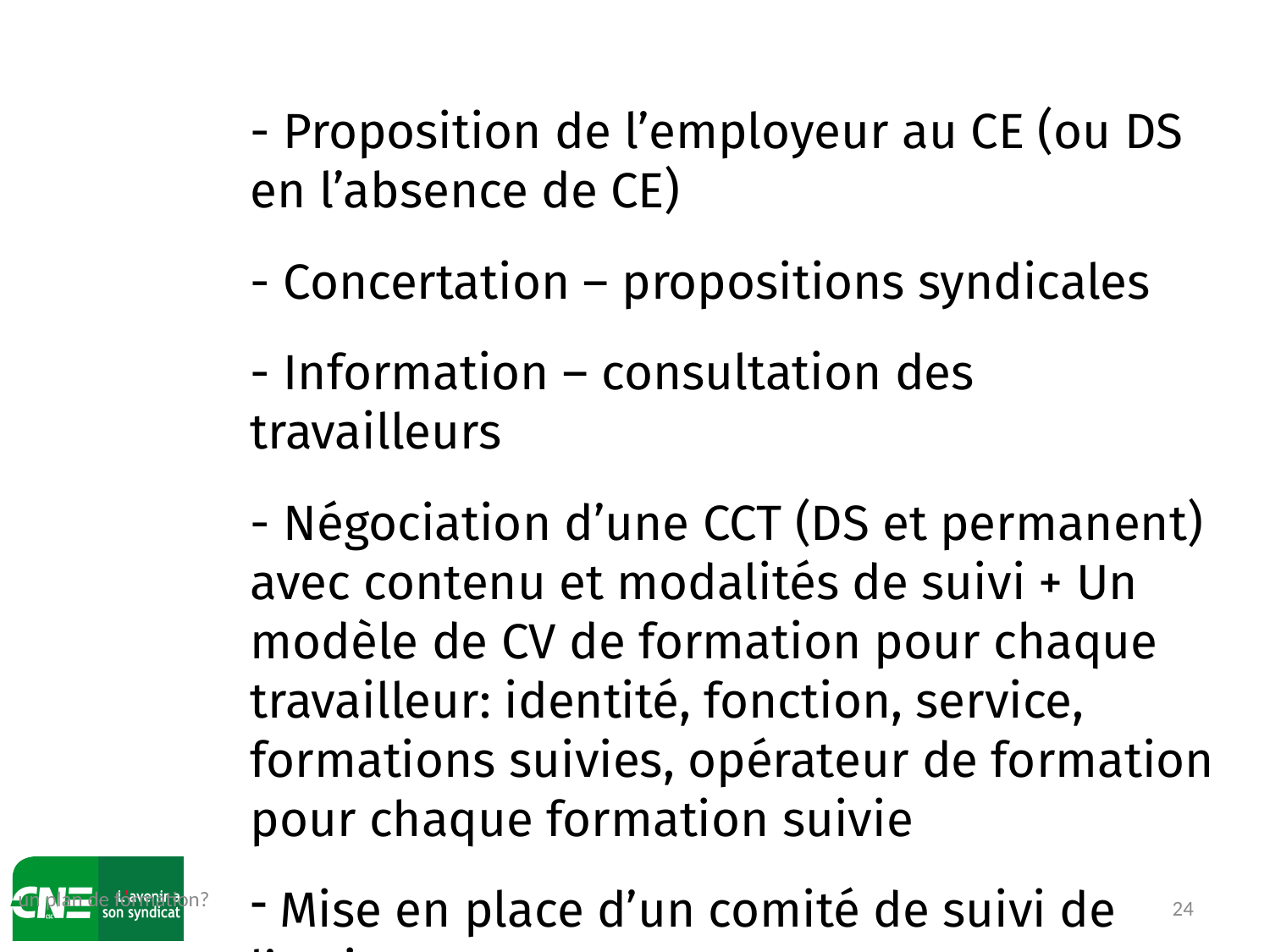

- Proposition de l’employeur au CE (ou DS en l’absence de CE)
- Concertation – propositions syndicales
- Information – consultation des travailleurs
- Négociation d’une CCT (DS et permanent) avec contenu et modalités de suivi + Un modèle de CV de formation pour chaque travailleur: identité, fonction, service, formations suivies, opérateur de formation pour chaque formation suivie
 Mise en place d’un comité de suivi de l’action
un plan de formation?
24